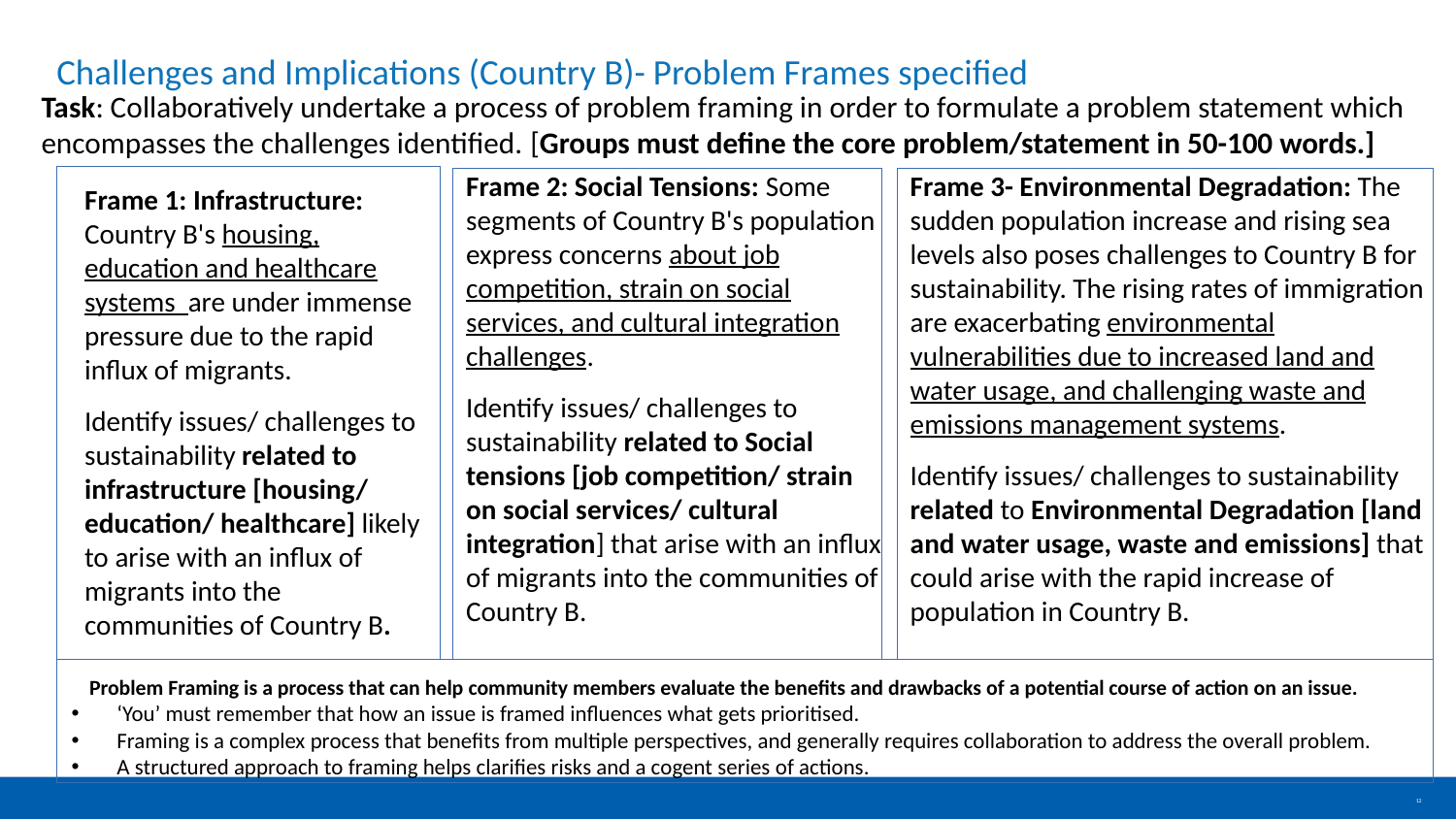

# Challenges and Implications (Country B)- Problem Frames specified
Task: Collaboratively undertake a process of problem framing in order to formulate a problem statement which encompasses the challenges identified. [Groups must define the core problem/statement in 50-100 words.]
Frame 1: Infrastructure: Country B's housing, education and healthcare systems  are under immense pressure due to the rapid influx of migrants.
Identify issues/ challenges to sustainability related to infrastructure [housing/ education/ healthcare] likely to arise with an influx of migrants into the communities of Country B.
Frame 2: Social Tensions: Some segments of Country B's population express concerns about job competition, strain on social services, and cultural integration challenges.
Identify issues/ challenges to sustainability related to Social tensions [job competition/ strain on social services/ cultural integration] that arise with an influx of migrants into the communities of Country B.
Frame 3- Environmental Degradation: The sudden population increase and rising sea levels also poses challenges to Country B for sustainability. The rising rates of immigration are exacerbating environmental vulnerabilities due to increased land and water usage, and challenging waste and emissions management systems.
Identify issues/ challenges to sustainability related to Environmental Degradation [land and water usage, waste and emissions] that could arise with the rapid increase of population in Country B.
Problem Framing is a process that can help community members evaluate the benefits and drawbacks of a potential course of action on an issue.
‘You’ must remember that how an issue is framed influences what gets prioritised.
Framing is a complex process that benefits from multiple perspectives, and generally requires collaboration to address the overall problem.
A structured approach to framing helps clarifies risks and a cogent series of actions.
12